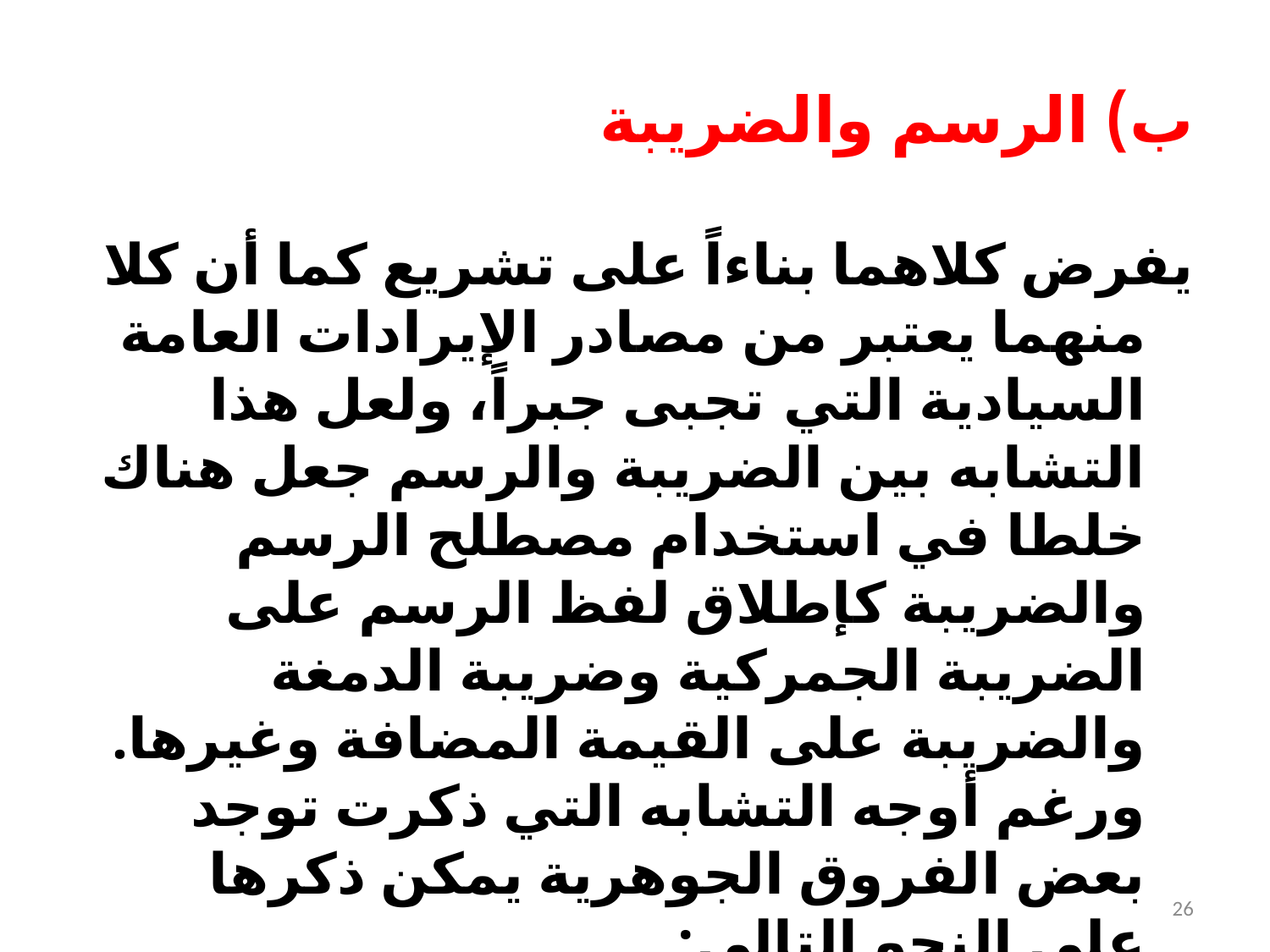

# ب) الرسم والضريبة
يفرض كلاهما بناءاً على تشريع كما أن كلا منهما يعتبر من مصادر الإيرادات العامة السيادية التي تجبى جبراً، ولعل هذا التشابه بين الضريبة والرسم جعل هناك خلطا في استخدام مصطلح الرسم والضريبة كإطلاق لفظ الرسم على الضريبة الجمركية وضريبة الدمغة والضريبة على القيمة المضافة وغيرها. ورغم أوجه التشابه التي ذكرت توجد بعض الفروق الجوهرية يمكن ذكرها على النحو التالي:
يحصل الرسم من المنتفع بخدمة خاصة مباشرة أما الضريبة فهي من أجل تحقيق منافع عامة، أي تدفع دون منفعة مباشرة مقابلة لها.
26